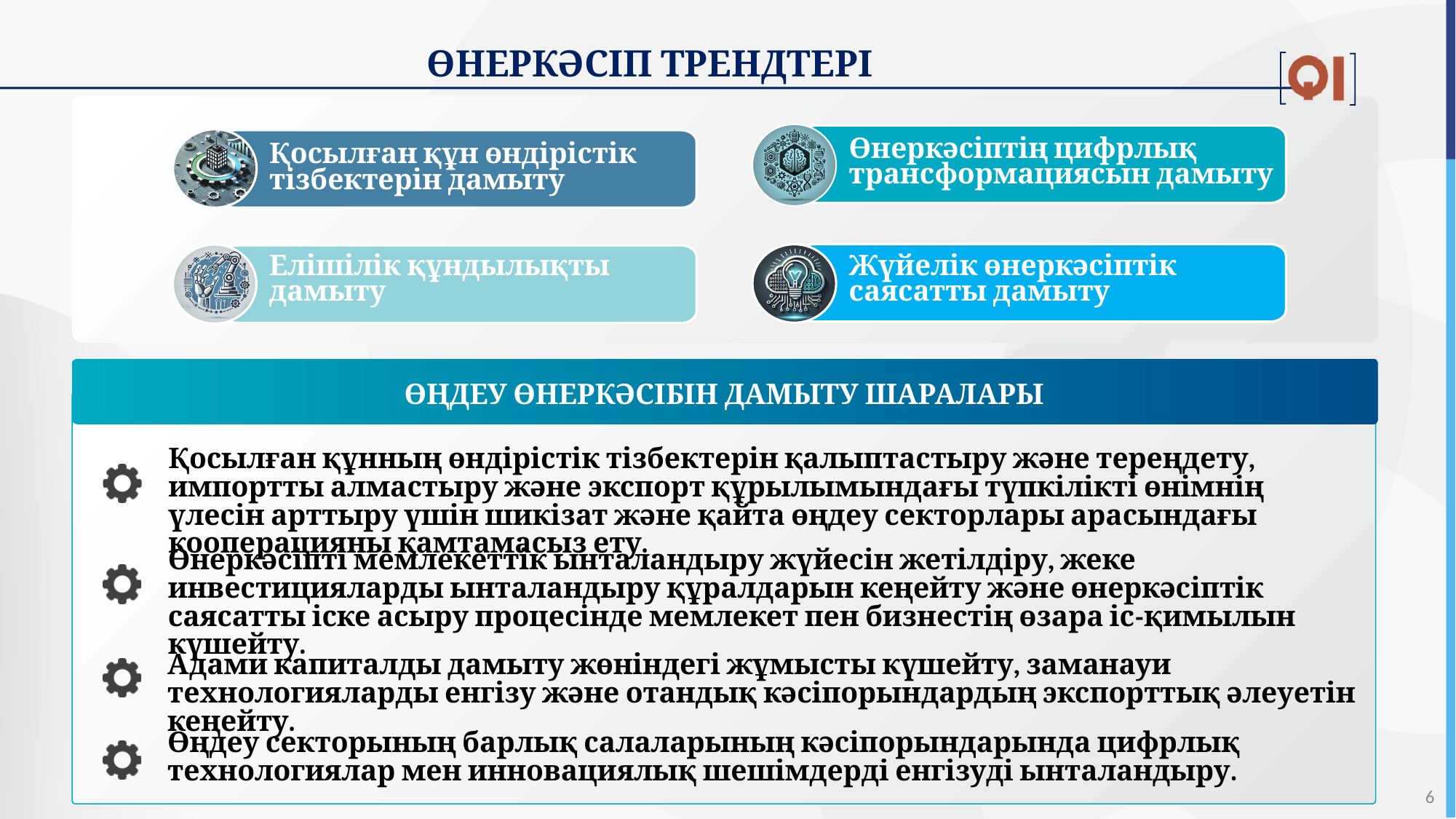

ӨНЕРКӘСІП ТРЕНДТЕРІ

Өнеркәсіптің цифрлық трансформациясын дамыту
Қосылған құн өндірістік тізбектерін дамыту

Жүйелік өнеркәсіптік
саясатты дамыту
Елішілік құндылықты дамыту

ӨҢДЕУ ӨНЕРКӘСІБІН ДАМЫТУ ШАРАЛАРЫ

Қосылған құнның өндірістік тізбектерін қалыптастыру және тереңдету, импортты алмастыру және экспорт құрылымындағы түпкілікті өнімнің үлесін арттыру үшін шикізат және қайта өңдеу секторлары арасындағы кооперацияны қамтамасыз ету.

Өнеркәсіпті мемлекеттік ынталандыру жүйесін жетілдіру, жеке инвестицияларды ынталандыру құралдарын кеңейту және өнеркәсіптік саясатты іске асыру процесінде мемлекет пен бизнестің өзара іс-қимылын күшейту.

Адами капиталды дамыту жөніндегі жұмысты күшейту, заманауи технологияларды енгізу және отандық кәсіпорындардың экспорттық әлеуетін кеңейту.

Өңдеу секторының барлық салаларының кәсіпорындарында цифрлық технологиялар мен инновациялық шешімдерді енгізуді ынталандыру.

6